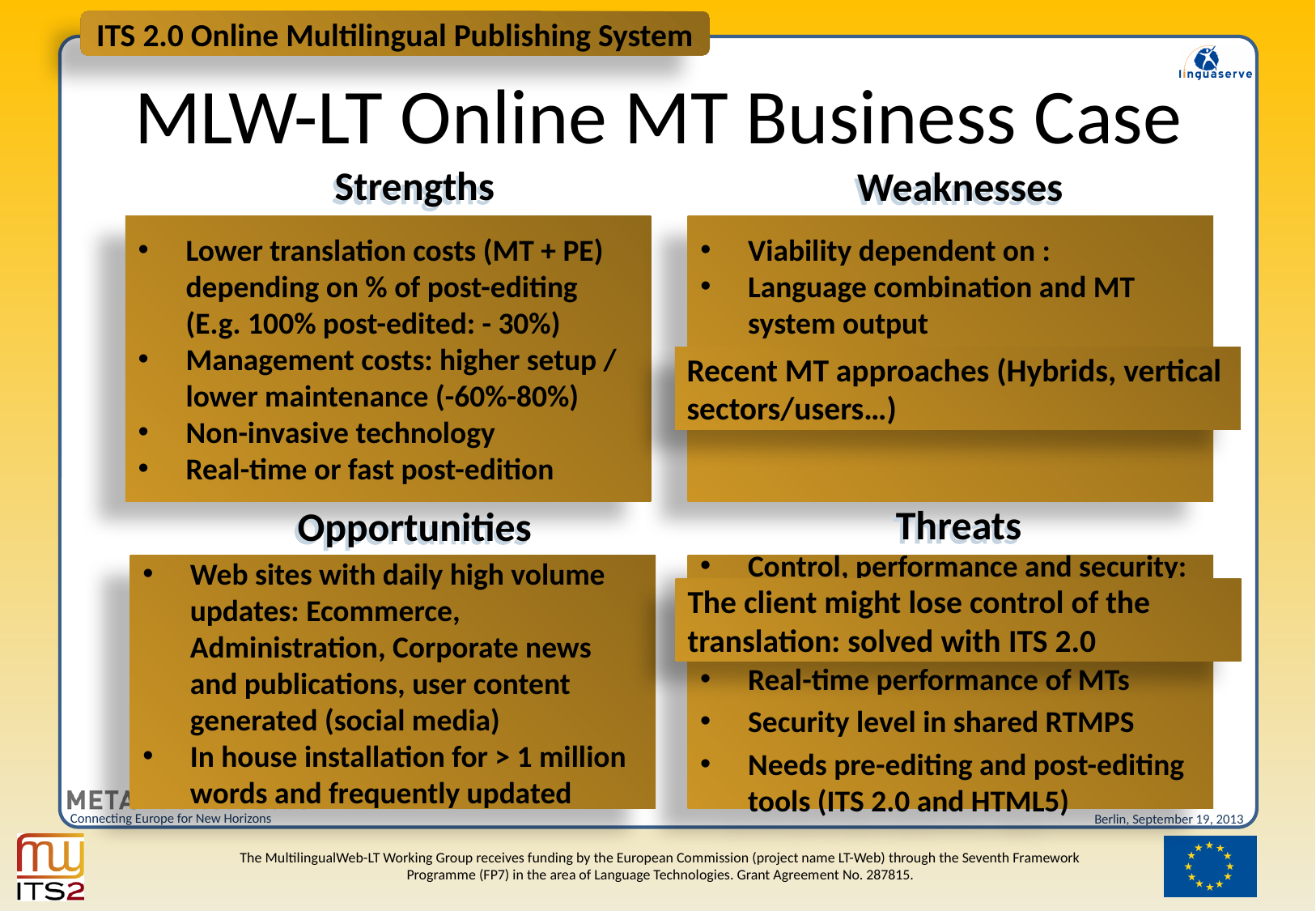

ITS 2.0 Online Multilingual Publishing System
# MLW-LT Online MT Business Case
Strengths
Weaknesses
Lower translation costs (MT + PE) depending on % of post-editing (E.g. 100% post-edited: - 30%)
Management costs: higher setup / lower maintenance (-60%-80%)
Non-invasive technology
Real-time or fast post-edition
Viability dependent on :
Language combination and MT system output

Recent MT approaches (Hybrids, vertical sectors/users…)
Threats
Opportunities
Web sites with daily high volume updates: Ecommerce, Administration, Corporate news and publications, user content generated (social media)
In house installation for > 1 million words and frequently updated
Control, performance and security:

Real-time performance of MTs
Security level in shared RTMPS
Needs pre-editing and post-editing tools (ITS 2.0 and HTML5)
The client might lose control of the translation: solved with ITS 2.0